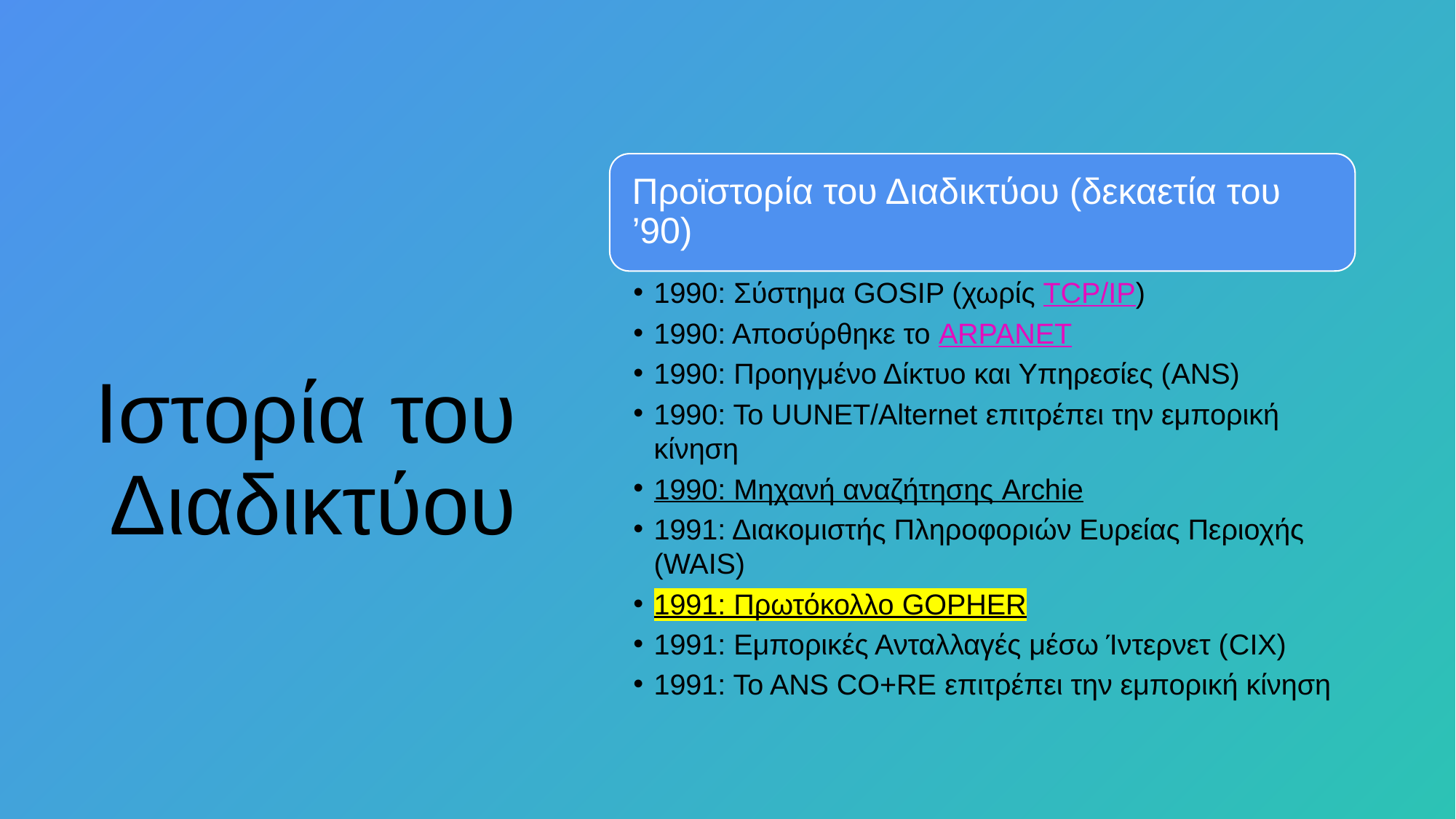

# Ιστορία του Διαδικτύου
Προϊστορία του Διαδικτύου (δεκαετία του ’90)
1990: Σύστημα GOSIP (χωρίς TCP/IP)
1990: Αποσύρθηκε το ARPANET
1990: Προηγμένο Δίκτυο και Υπηρεσίες (ANS)
1990: To UUNET/Alternet επιτρέπει την εμπορική κίνηση
1990: Μηχανή αναζήτησης Archie
1991: Διακομιστής Πληροφοριών Ευρείας Περιοχής (WAIS)
1991: Πρωτόκολλο GOPHER
1991: Εμπορικές Ανταλλαγές μέσω Ίντερνετ (CIX)
1991: To ANS CO+RE επιτρέπει την εμπορική κίνηση